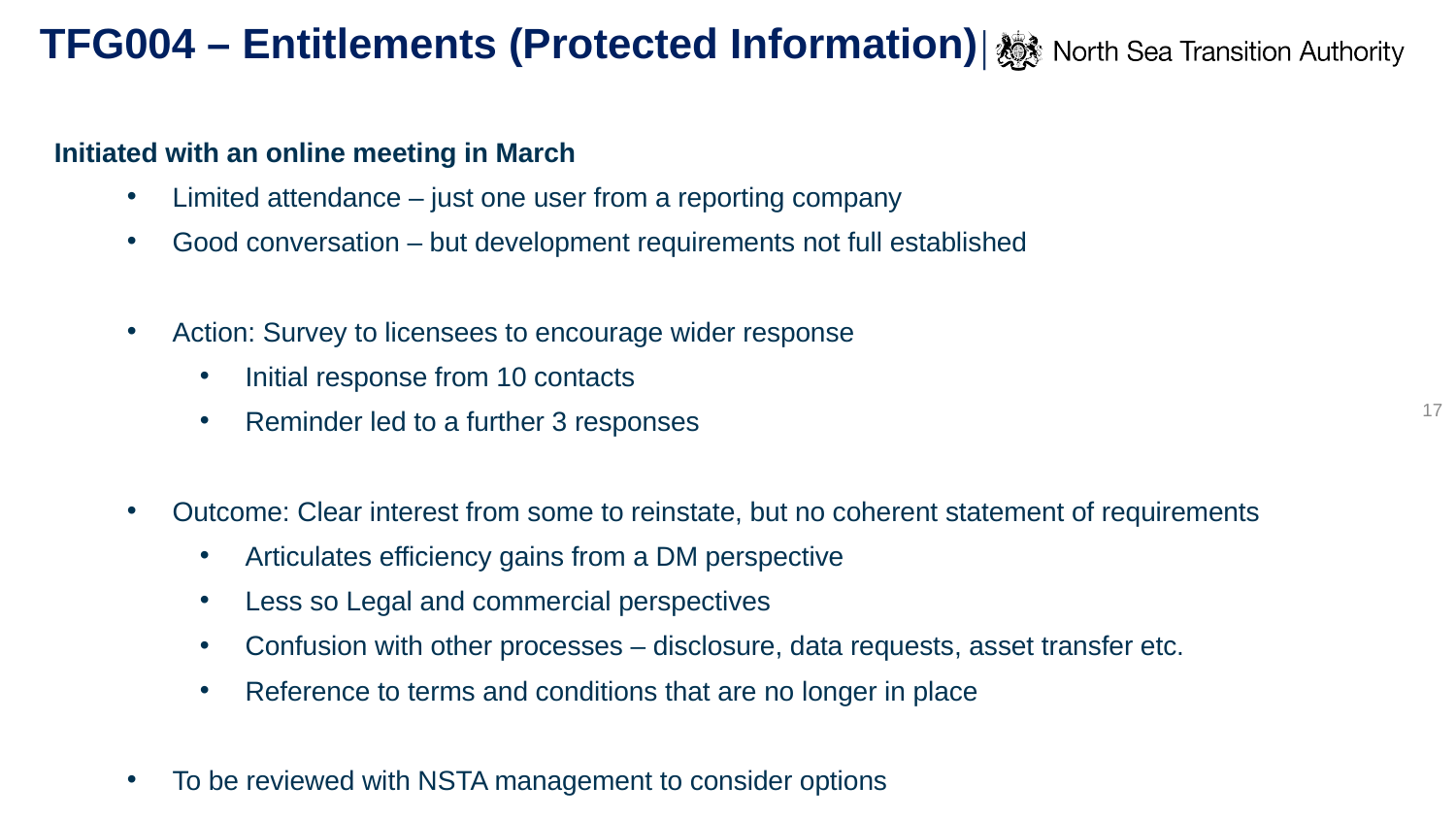

# TFG004 – Entitlements (Protected Information)
Initiated with an online meeting in March
Limited attendance – just one user from a reporting company
Good conversation – but development requirements not full established

Action: Survey to licensees to encourage wider response
Initial response from 10 contacts
Reminder led to a further 3 responses

Outcome: Clear interest from some to reinstate, but no coherent statement of requirements
Articulates efficiency gains from a DM perspective
Less so Legal and commercial perspectives
Confusion with other processes – disclosure, data requests, asset transfer etc.
Reference to terms and conditions that are no longer in place

To be reviewed with NSTA management to consider options